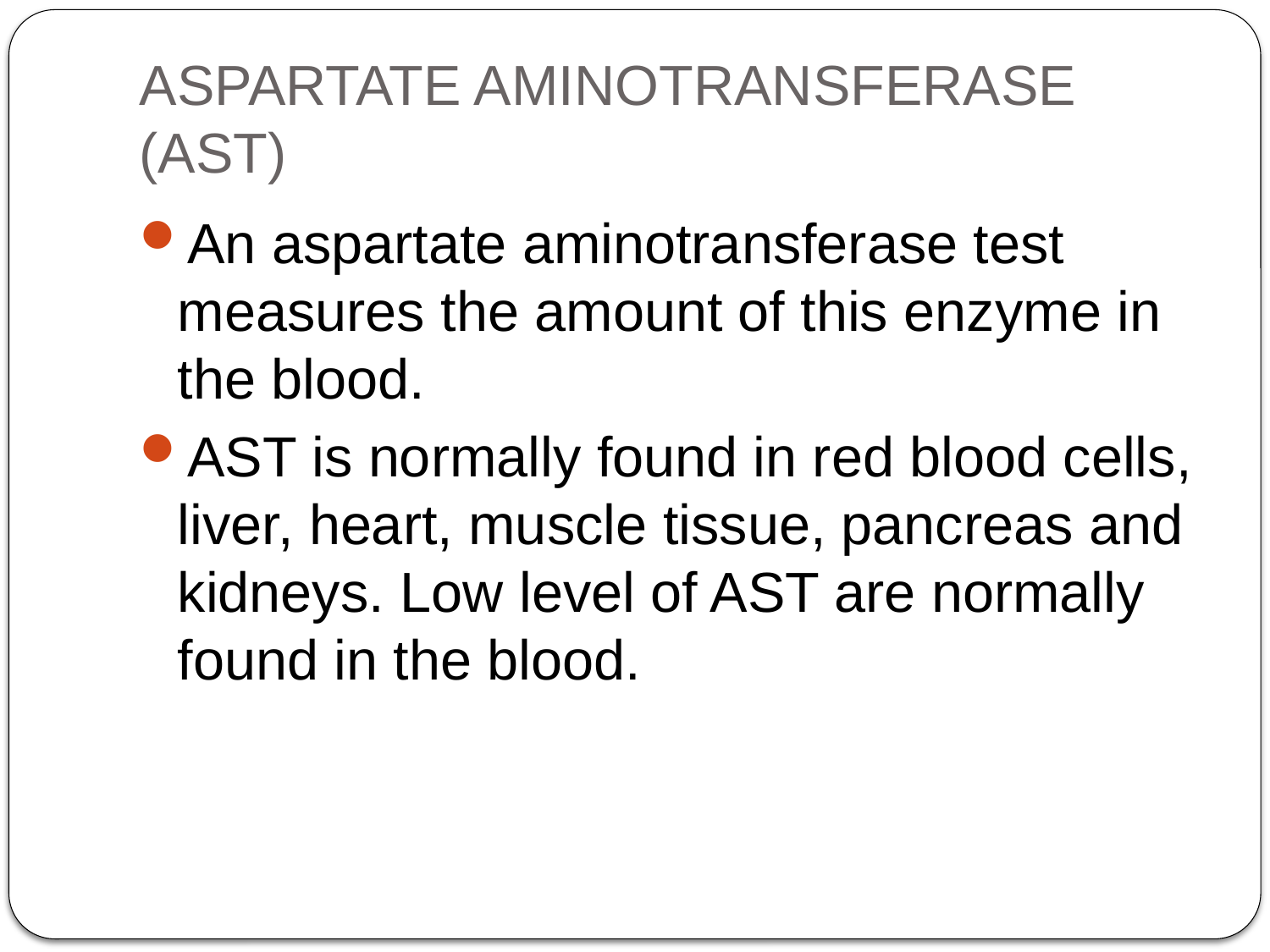

# ASPARTATE AMINOTRANSFERASE (AST)
An aspartate aminotransferase test measures the amount of this enzyme in the blood.
AST is normally found in red blood cells, liver, heart, muscle tissue, pancreas and kidneys. Low level of AST are normally found in the blood.